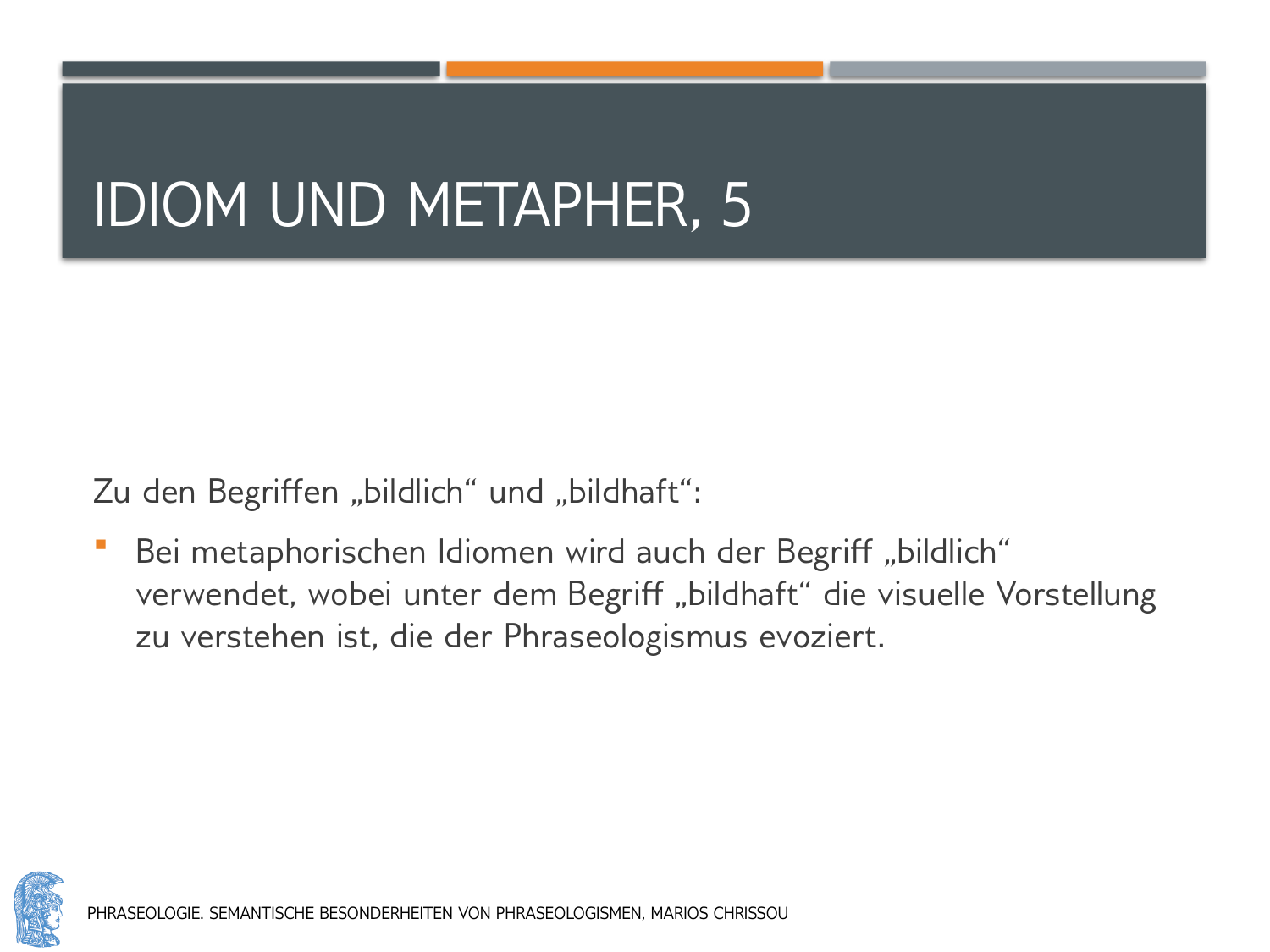

# Idiom und Metapher, 5
Zu den Begriffen „bildlich“ und „bildhaft“:
Bei metaphorischen Idiomen wird auch der Begriff „bildlich“ verwendet, wobei unter dem Begriff „bildhaft“ die visuelle Vorstellung zu verstehen ist, die der Phraseologismus evoziert.